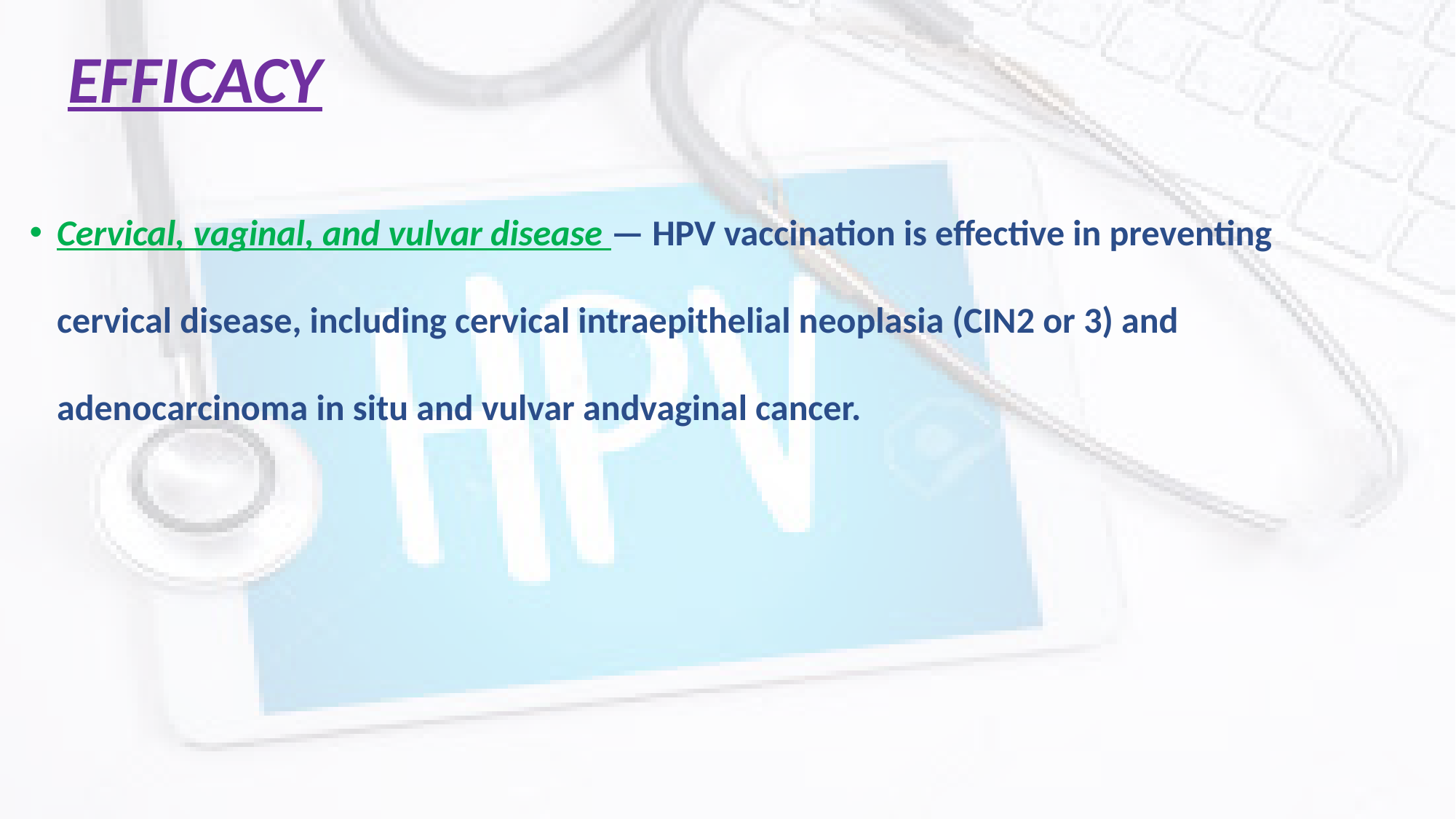

# EFFICACY
Cervical, vaginal, and vulvar disease — HPV vaccination is effective in preventing cervical disease, including cervical intraepithelial neoplasia (CIN2 or 3) and adenocarcinoma in situ and vulvar andvaginal cancer.